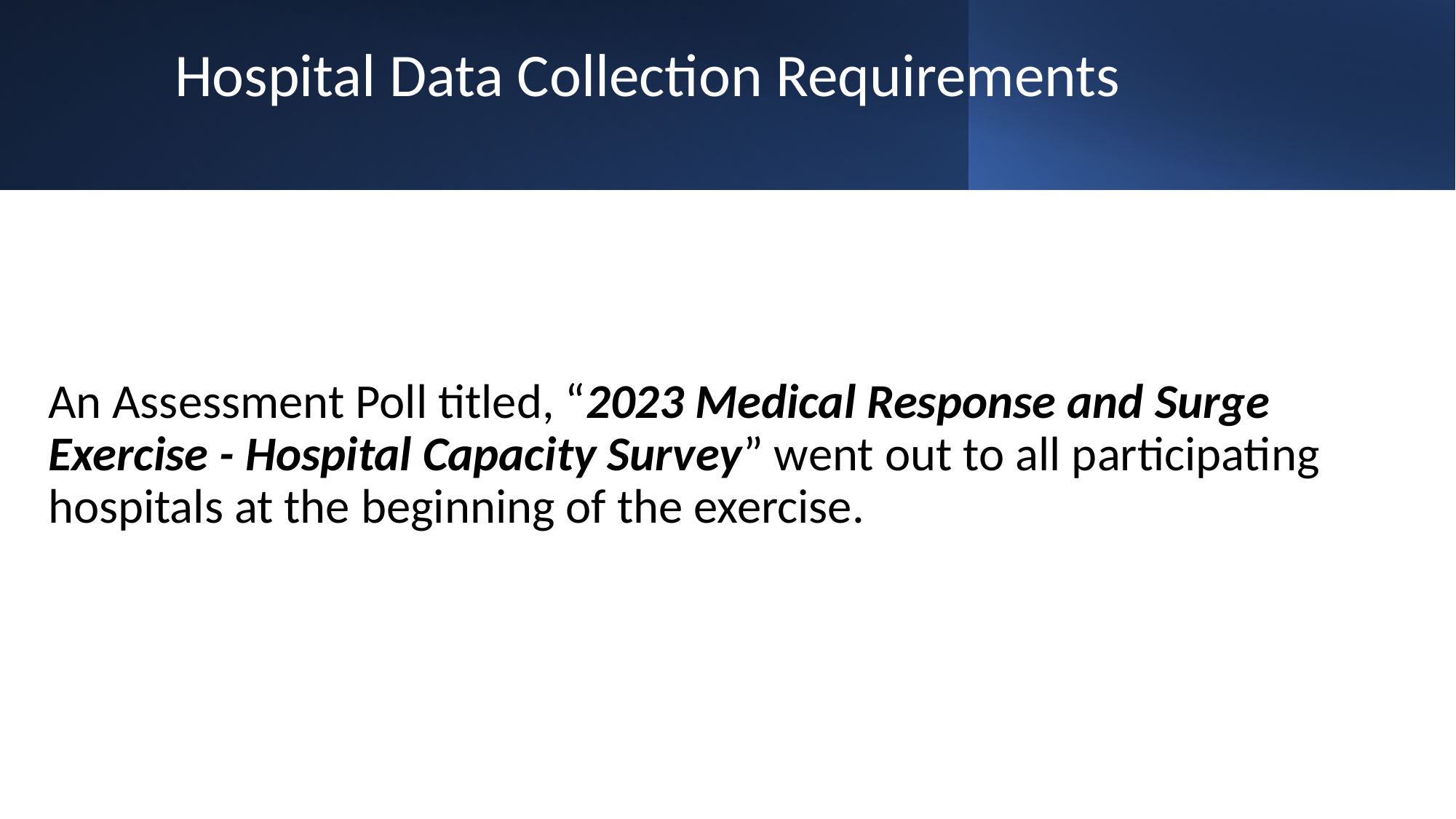

# Hospital Data Collection Requirements
An Assessment Poll titled, “2023 Medical Response and Surge Exercise - Hospital Capacity Survey” went out to all participating hospitals at the beginning of the exercise.